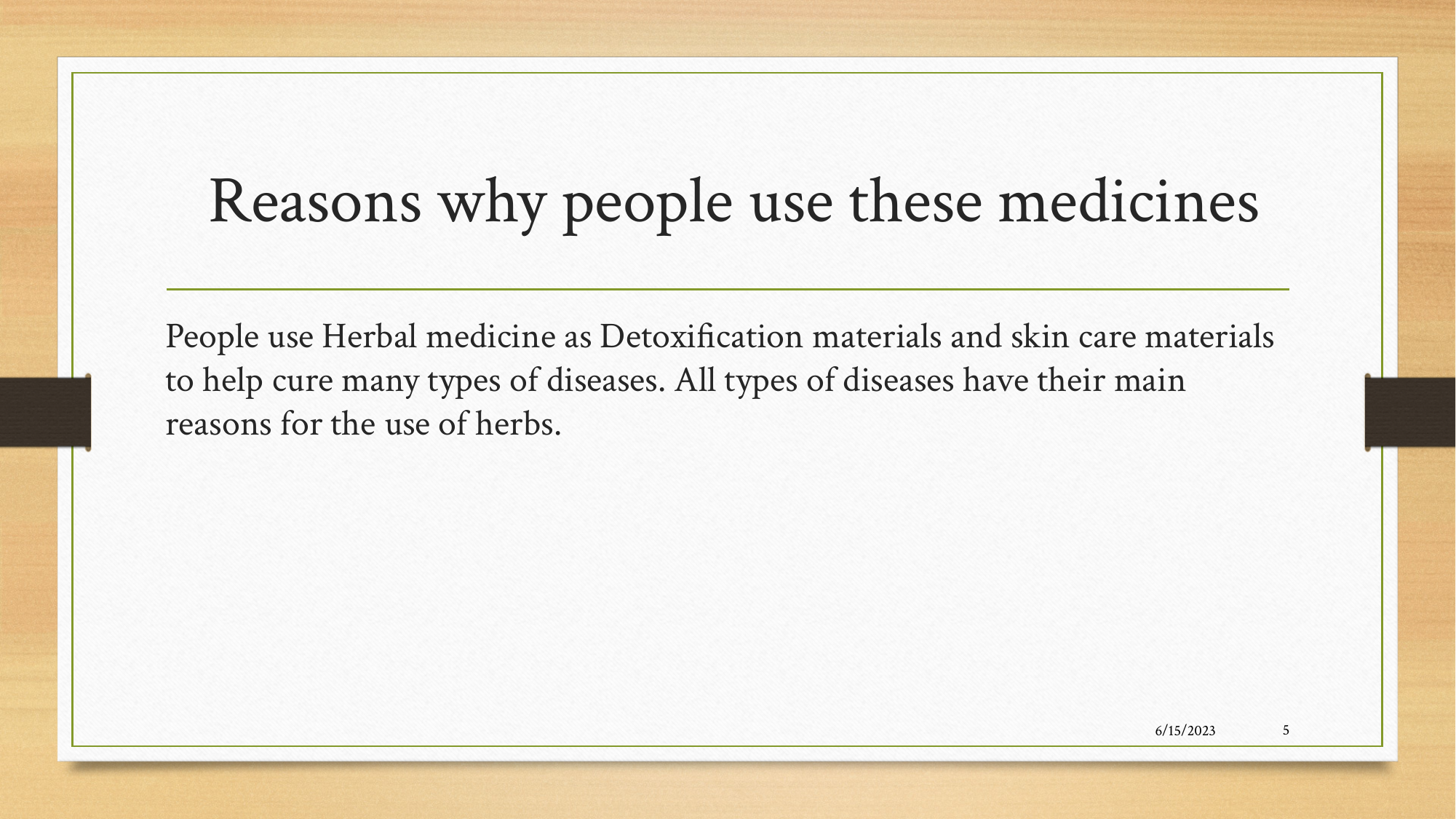

# Reasons why people use these medicines
People use Herbal medicine as Detoxification materials and skin care materials to help cure many types of diseases. All types of diseases have their main reasons for the use of herbs.
6/15/2023
5